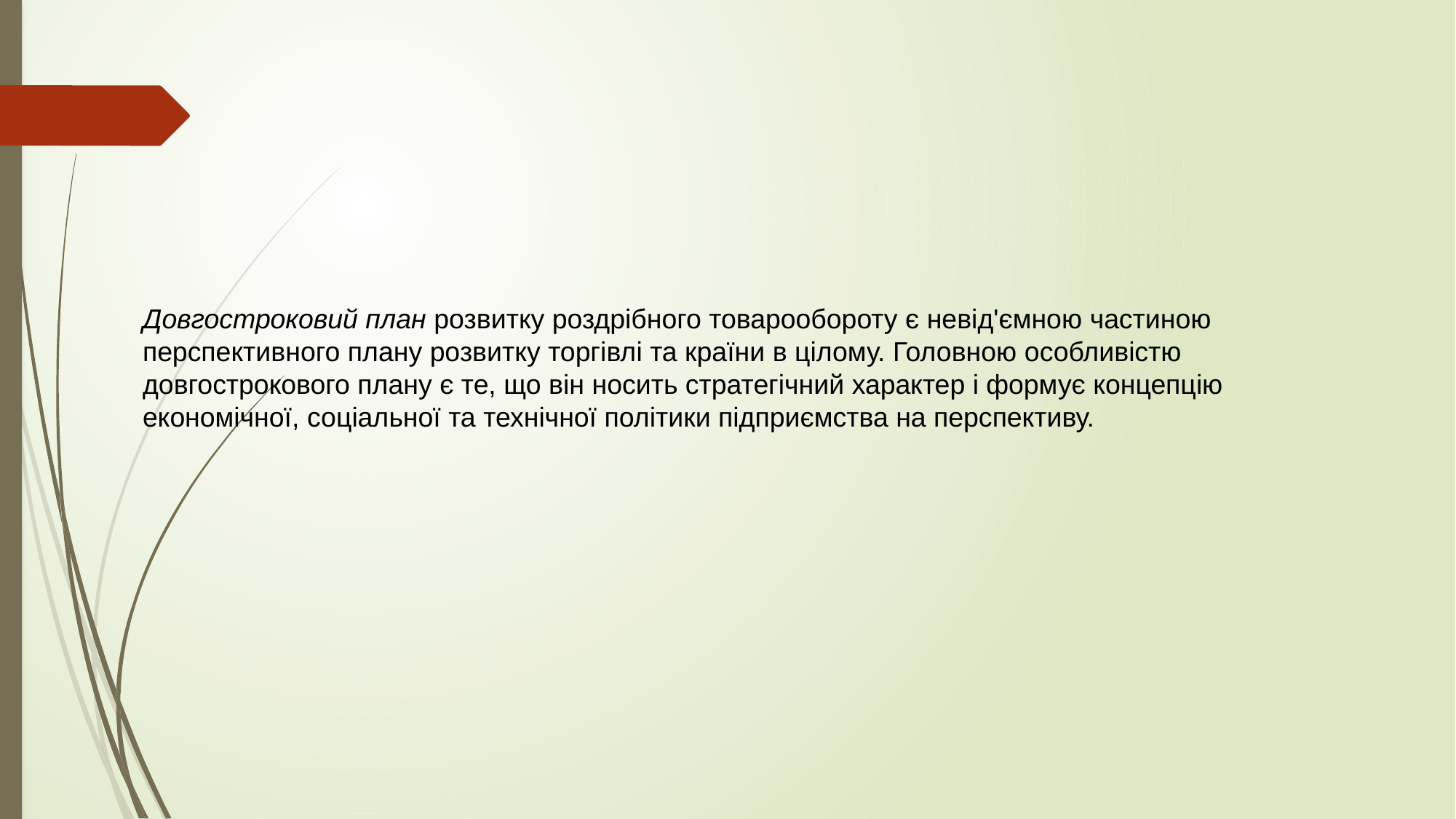

Довгостроковий план розвитку роздрібного товарообороту є невід'ємною частиною перспективного плану розвитку торгівлі та країни в цілому. Головною особливістю довгострокового плану є те, що він носить стратегічний характер і формує концепцію економічної, соціальної та технічної політики підприємства на перспективу.